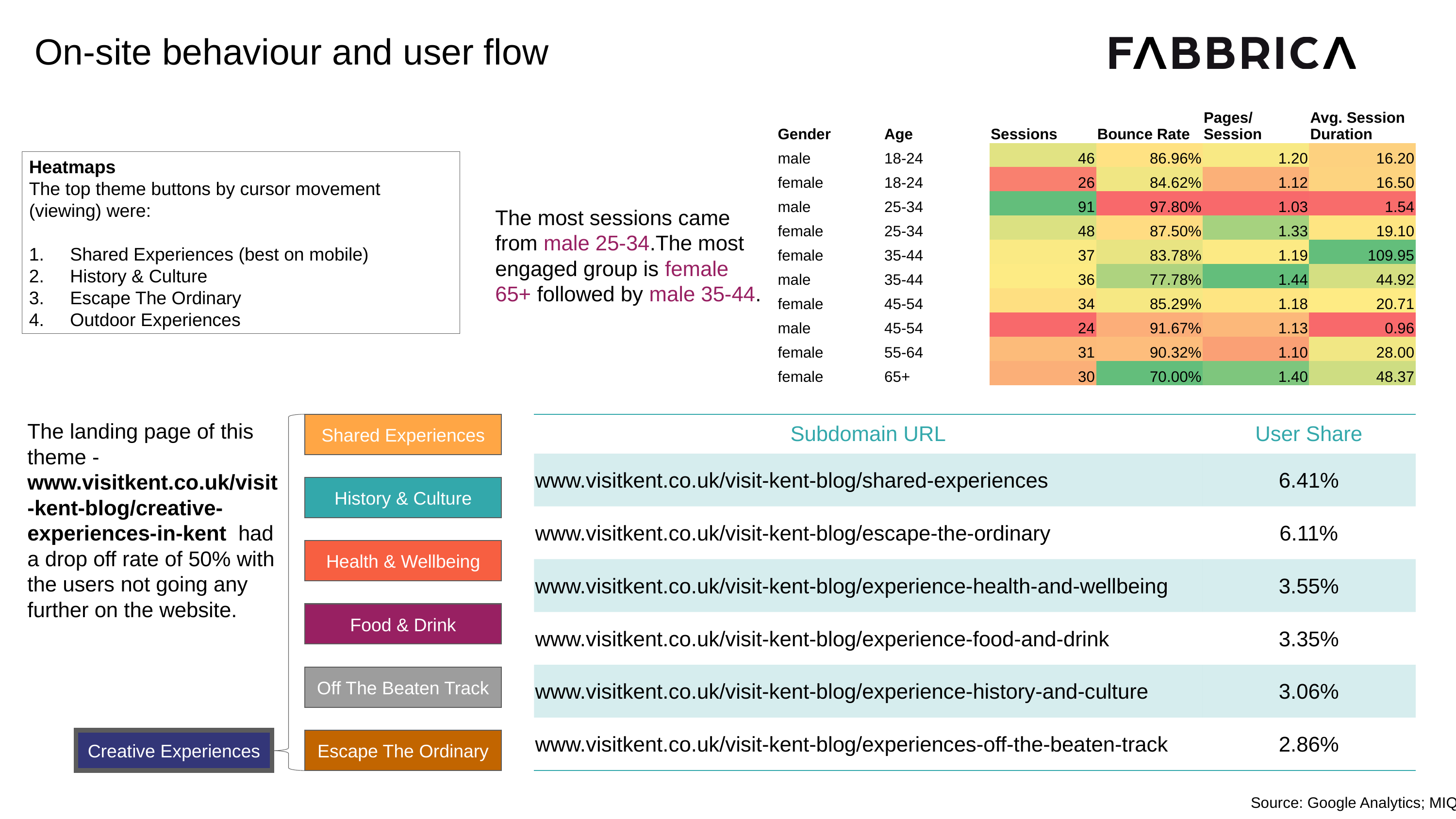

# On-site behaviour and user flow
| Gender | Age | Sessions | Bounce Rate | Pages/Session | Avg. Session Duration |
| --- | --- | --- | --- | --- | --- |
| male | 18-24 | 46 | 86.96% | 1.20 | 16.20 |
| female | 18-24 | 26 | 84.62% | 1.12 | 16.50 |
| male | 25-34 | 91 | 97.80% | 1.03 | 1.54 |
| female | 25-34 | 48 | 87.50% | 1.33 | 19.10 |
| female | 35-44 | 37 | 83.78% | 1.19 | 109.95 |
| male | 35-44 | 36 | 77.78% | 1.44 | 44.92 |
| female | 45-54 | 34 | 85.29% | 1.18 | 20.71 |
| male | 45-54 | 24 | 91.67% | 1.13 | 0.96 |
| female | 55-64 | 31 | 90.32% | 1.10 | 28.00 |
| female | 65+ | 30 | 70.00% | 1.40 | 48.37 |
The most sessions came from male 25-34.The most engaged group is female 65+ followed by male 35-44.
Heatmaps
The top theme buttons by cursor movement (viewing) were:

Shared Experiences (best on mobile)
History & Culture
Escape The Ordinary
Outdoor Experiences
The landing page of this theme - www.visitkent.co.uk/visit-kent-blog/creative-experiences-in-kent  had a drop off rate of 50% with the users not going any further on the website.

Shared Experiences
| Subdomain URL | User Share |
| --- | --- |
| www.visitkent.co.uk/visit-kent-blog/shared-experiences | 6.41% |
| www.visitkent.co.uk/visit-kent-blog/escape-the-ordinary | 6.11% |
| www.visitkent.co.uk/visit-kent-blog/experience-health-and-wellbeing | 3.55% |
| www.visitkent.co.uk/visit-kent-blog/experience-food-and-drink | 3.35% |
| www.visitkent.co.uk/visit-kent-blog/experience-history-and-culture | 3.06% |
| www.visitkent.co.uk/visit-kent-blog/experiences-off-the-beaten-track | 2.86% |
History & Culture
Health & Wellbeing
Food & Drink
Off The Beaten Track
Creative Experiences
Escape The Ordinary
Source: Google Analytics; MIQ